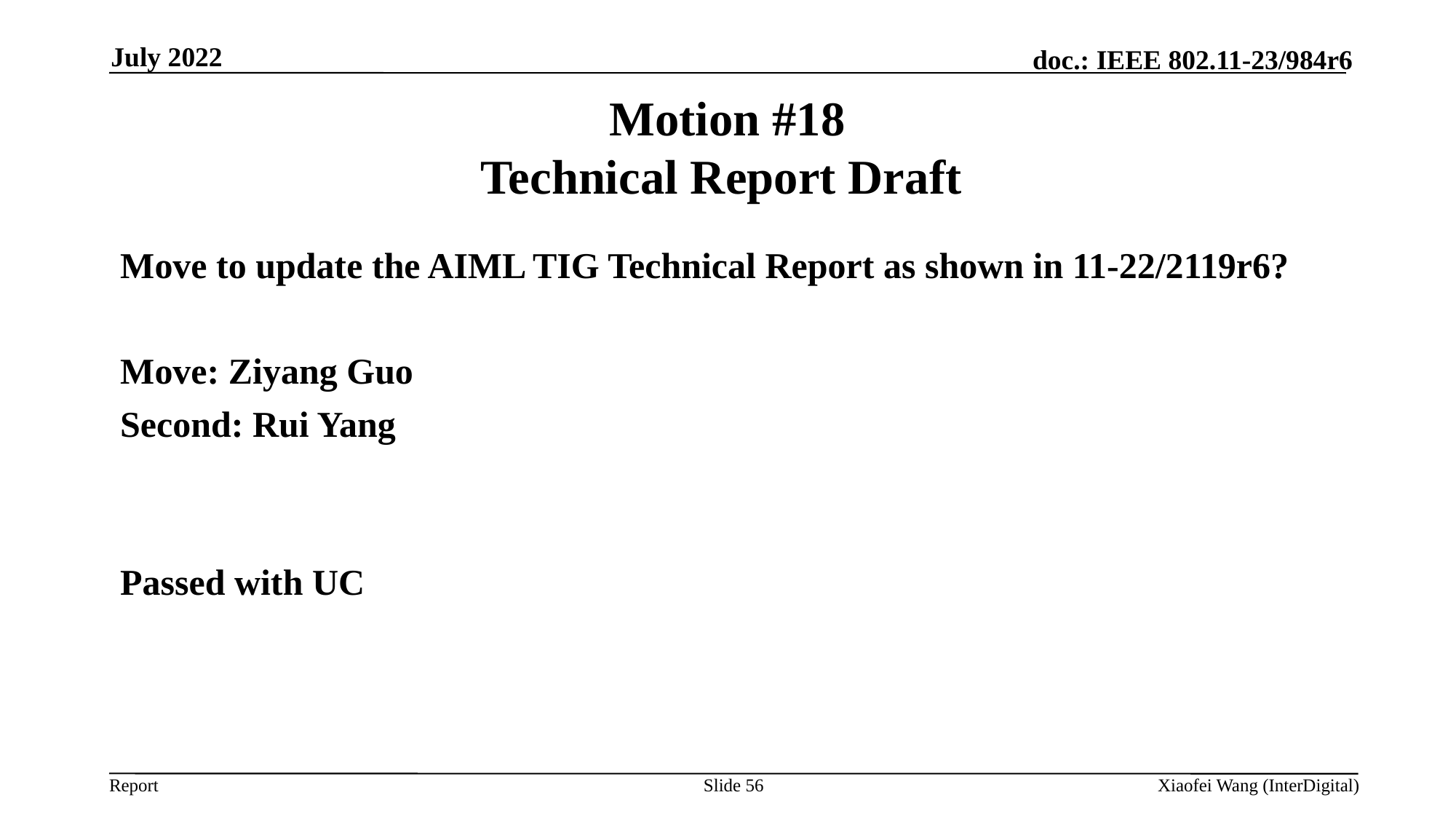

July 2022
# Motion #18 Technical Report Draft
Move to update the AIML TIG Technical Report as shown in 11-22/2119r6?

Move: Ziyang Guo
Second: Rui Yang

Passed with UC
Slide 56
Xiaofei Wang (InterDigital)